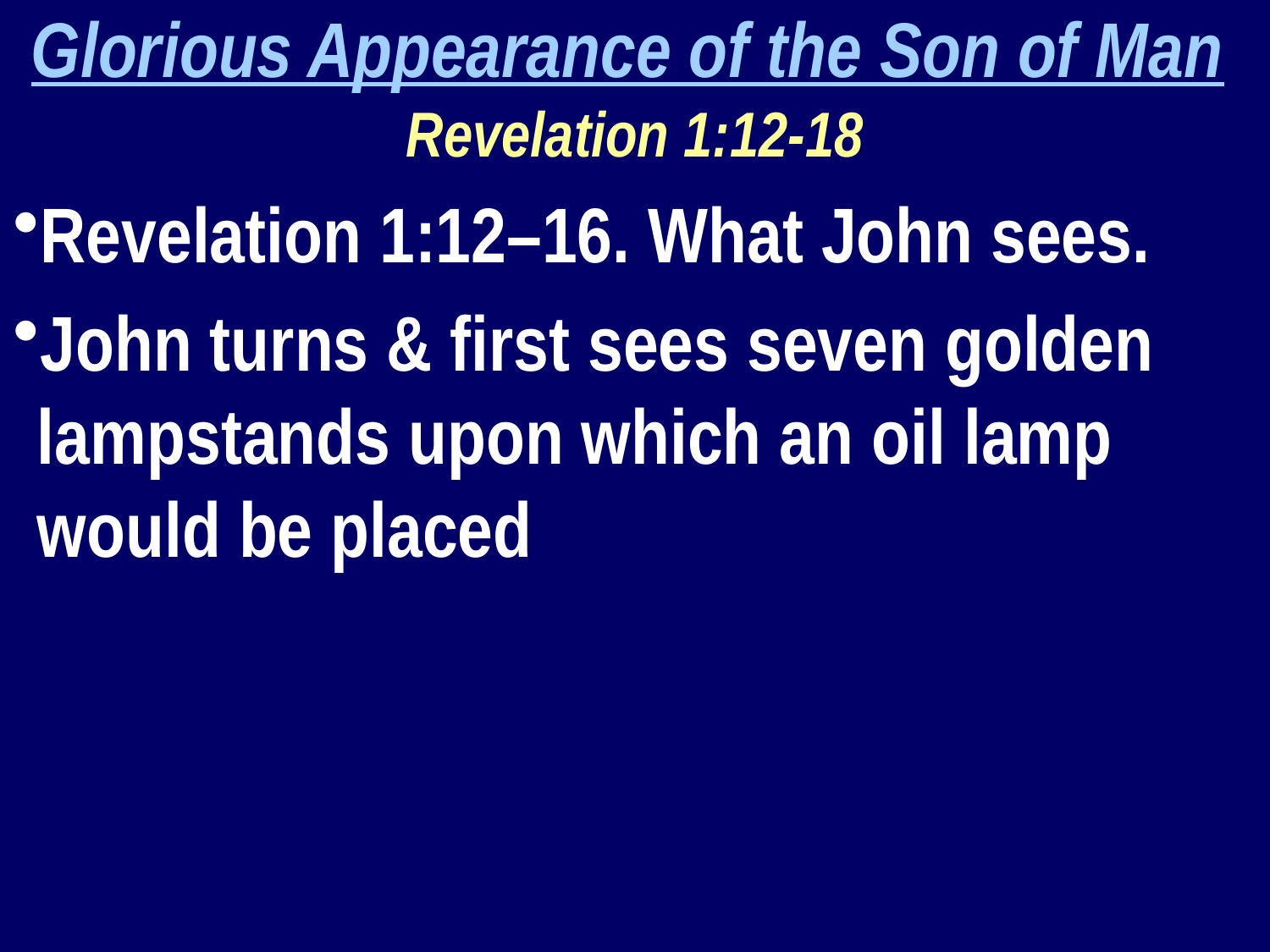

Glorious Appearance of the Son of Man  Revelation 1:12-18
Revelation 1:12–16. What John sees.
John turns & first sees seven golden lampstands upon which an oil lamp would be placed